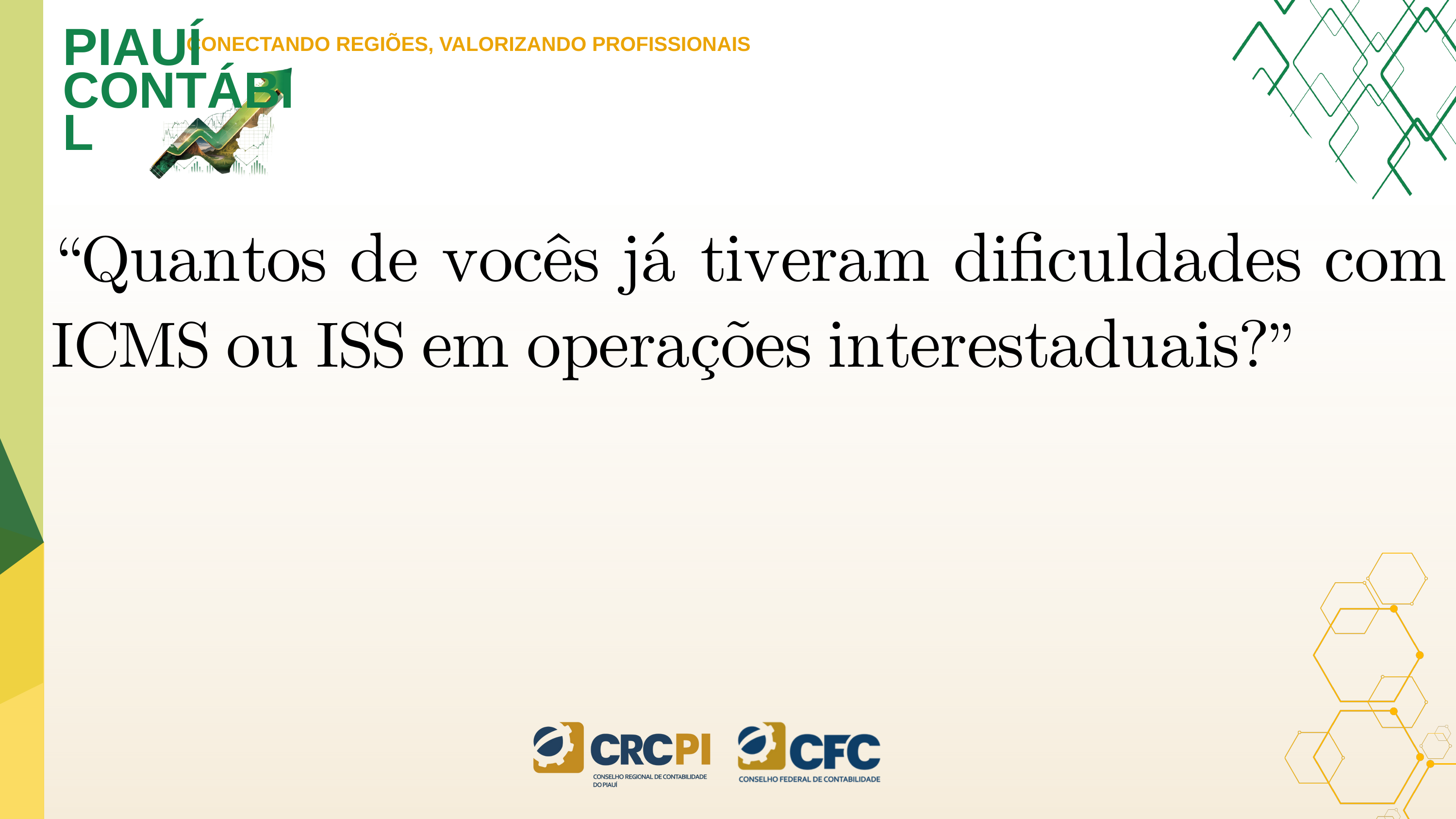

CONECTANDO REGIÕES, VALORIZANDO PROFISSIONAIS
PIAUÍ
CONTÁBIL

“Quantos de vocês já tiveram dificuldades com ICMS ou ISS em operações interestaduais?”